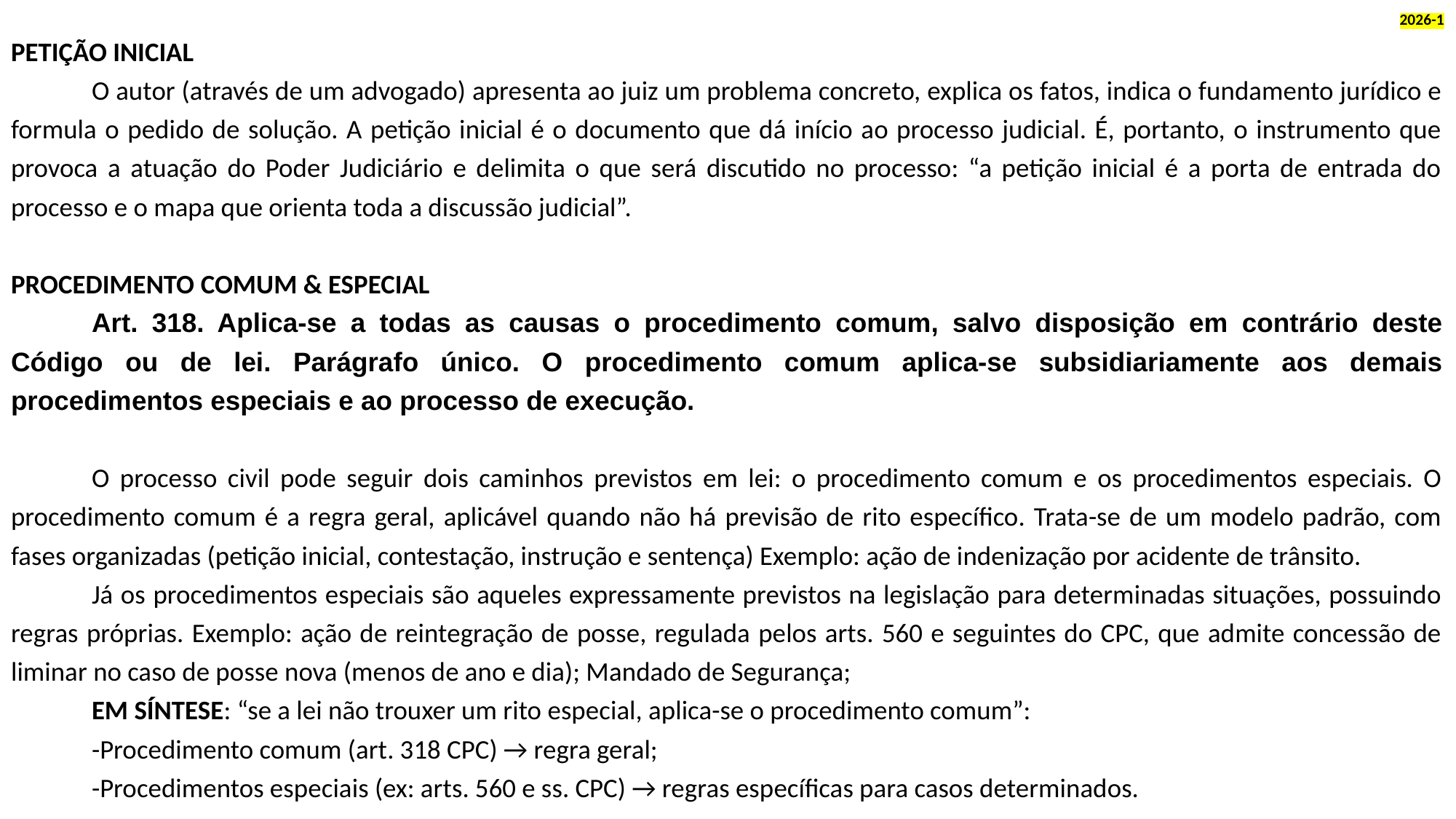

2026-1
PETIÇÃO INICIAL
	O autor (através de um advogado) apresenta ao juiz um problema concreto, explica os fatos, indica o fundamento jurídico e formula o pedido de solução. A petição inicial é o documento que dá início ao processo judicial. É, portanto, o instrumento que provoca a atuação do Poder Judiciário e delimita o que será discutido no processo: “a petição inicial é a porta de entrada do processo e o mapa que orienta toda a discussão judicial”.

PROCEDIMENTO COMUM & ESPECIAL
	Art. 318. Aplica-se a todas as causas o procedimento comum, salvo disposição em contrário deste Código ou de lei. Parágrafo único. O procedimento comum aplica-se subsidiariamente aos demais procedimentos especiais e ao processo de execução.

	O processo civil pode seguir dois caminhos previstos em lei: o procedimento comum e os procedimentos especiais. O procedimento comum é a regra geral, aplicável quando não há previsão de rito específico. Trata-se de um modelo padrão, com fases organizadas (petição inicial, contestação, instrução e sentença) Exemplo: ação de indenização por acidente de trânsito.
	Já os procedimentos especiais são aqueles expressamente previstos na legislação para determinadas situações, possuindo regras próprias. Exemplo: ação de reintegração de posse, regulada pelos arts. 560 e seguintes do CPC, que admite concessão de liminar no caso de posse nova (menos de ano e dia); Mandado de Segurança;
	EM SÍNTESE: “se a lei não trouxer um rito especial, aplica-se o procedimento comum”:
	-Procedimento comum (art. 318 CPC) → regra geral;
	-Procedimentos especiais (ex: arts. 560 e ss. CPC) → regras específicas para casos determinados.